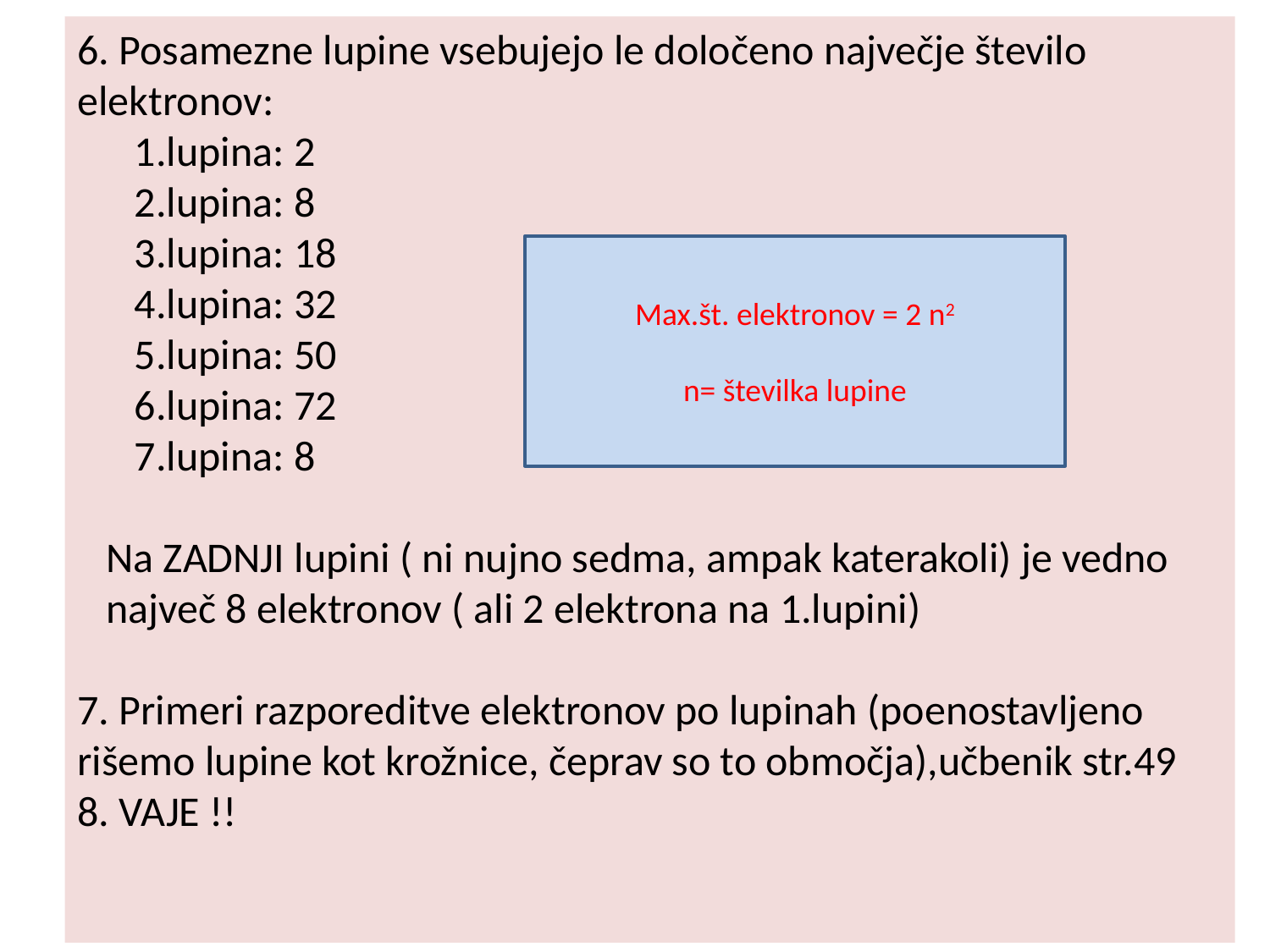

6. Posamezne lupine vsebujejo le določeno največje število       elektronov:
      1.lupina: 2
      2.lupina: 8
      3.lupina: 18                        max. št. elektronov = 2 n2
      4.lupina: 32
      5.lupina: 50                              n = številka lupine
      6.lupina: 72
      7.lupina: 8

   Na ZADNJI lupini ( ni nujno sedma, ampak katerakoli) je vedno
   največ 8 elektronov ( ali 2 elektrona na 1.lupini)

7. Primeri razporeditve elektronov po lupinah (poenostavljeno rišemo lupine kot krožnice, čeprav so to območja),učbenik str.49
8. VAJE !!

Max.št. elektronov = 2 n2

n= številka lupine